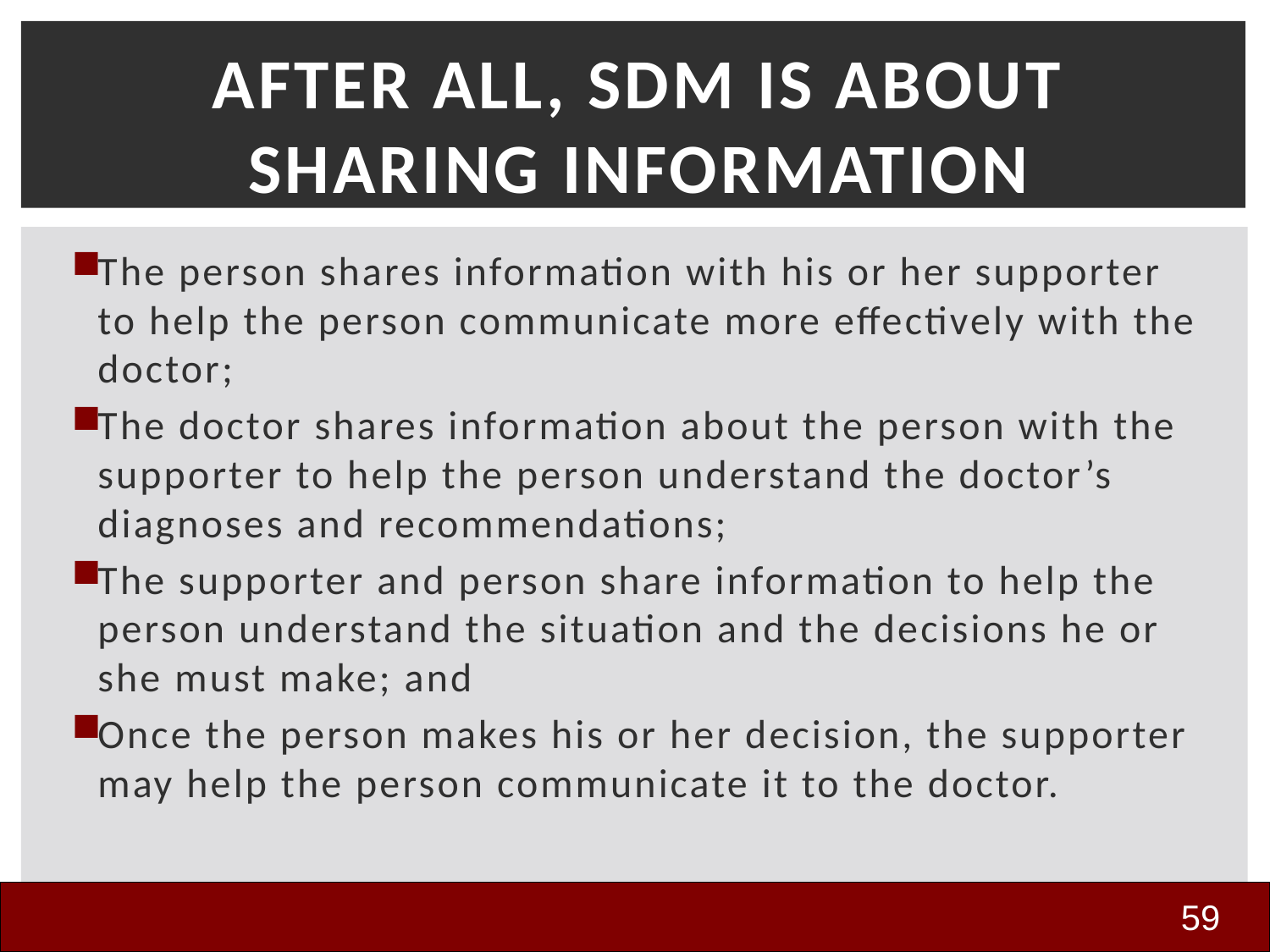

# After All, SDM is about Sharing Information
The person shares information with his or her supporter to help the person communicate more effectively with the doctor;
The doctor shares information about the person with the supporter to help the person understand the doctor’s diagnoses and recommendations;
The supporter and person share information to help the person understand the situation and the decisions he or she must make; and
Once the person makes his or her decision, the supporter may help the person communicate it to the doctor.

59